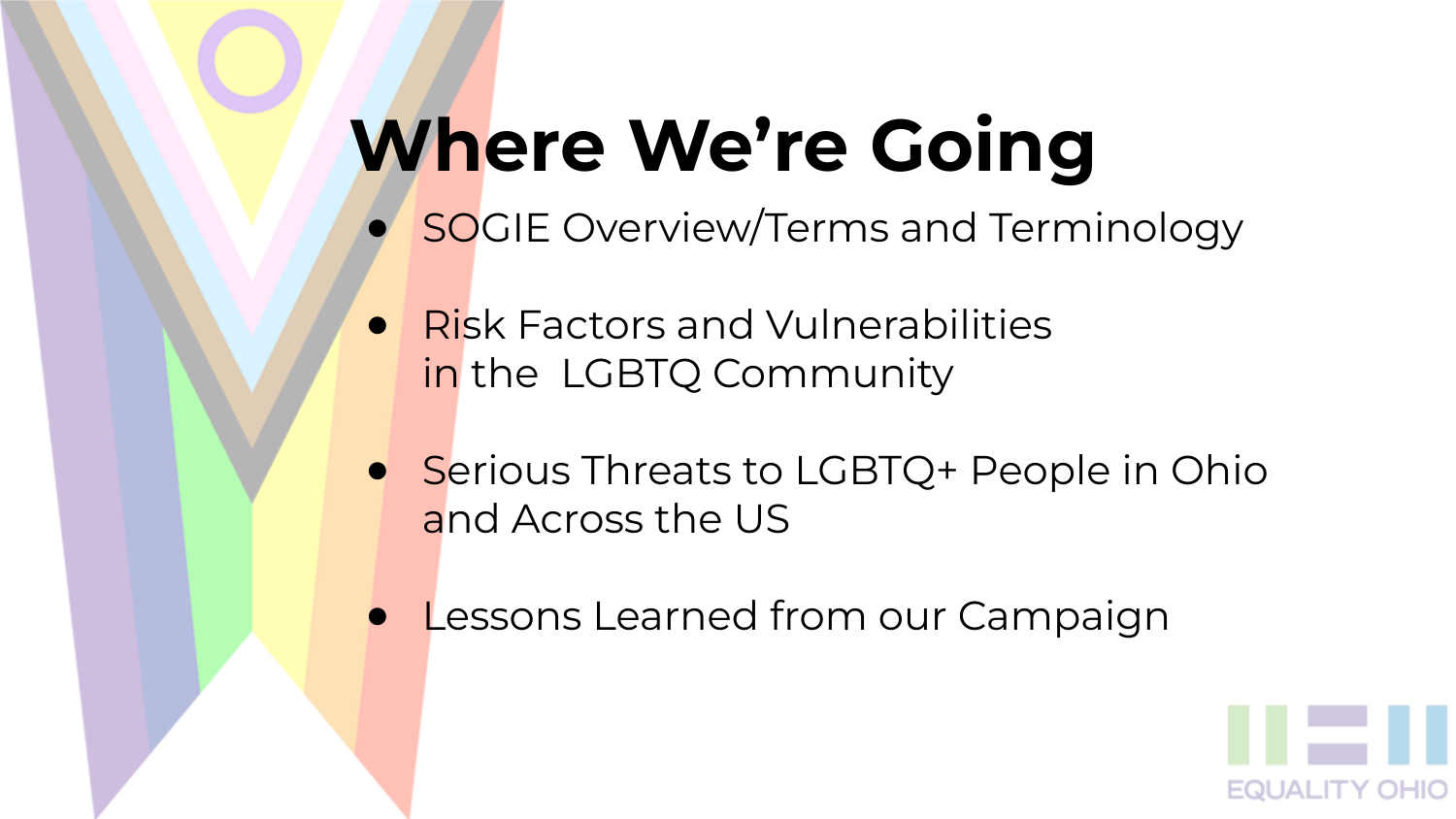

# Where We’re Going
SOGIE Overview/Terms and Terminology

Risk Factors and Vulnerabilities
in the  LGBTQ Community

Serious Threats to LGBTQ+ People in Ohio and Across the US

Lessons Learned from our Campaign